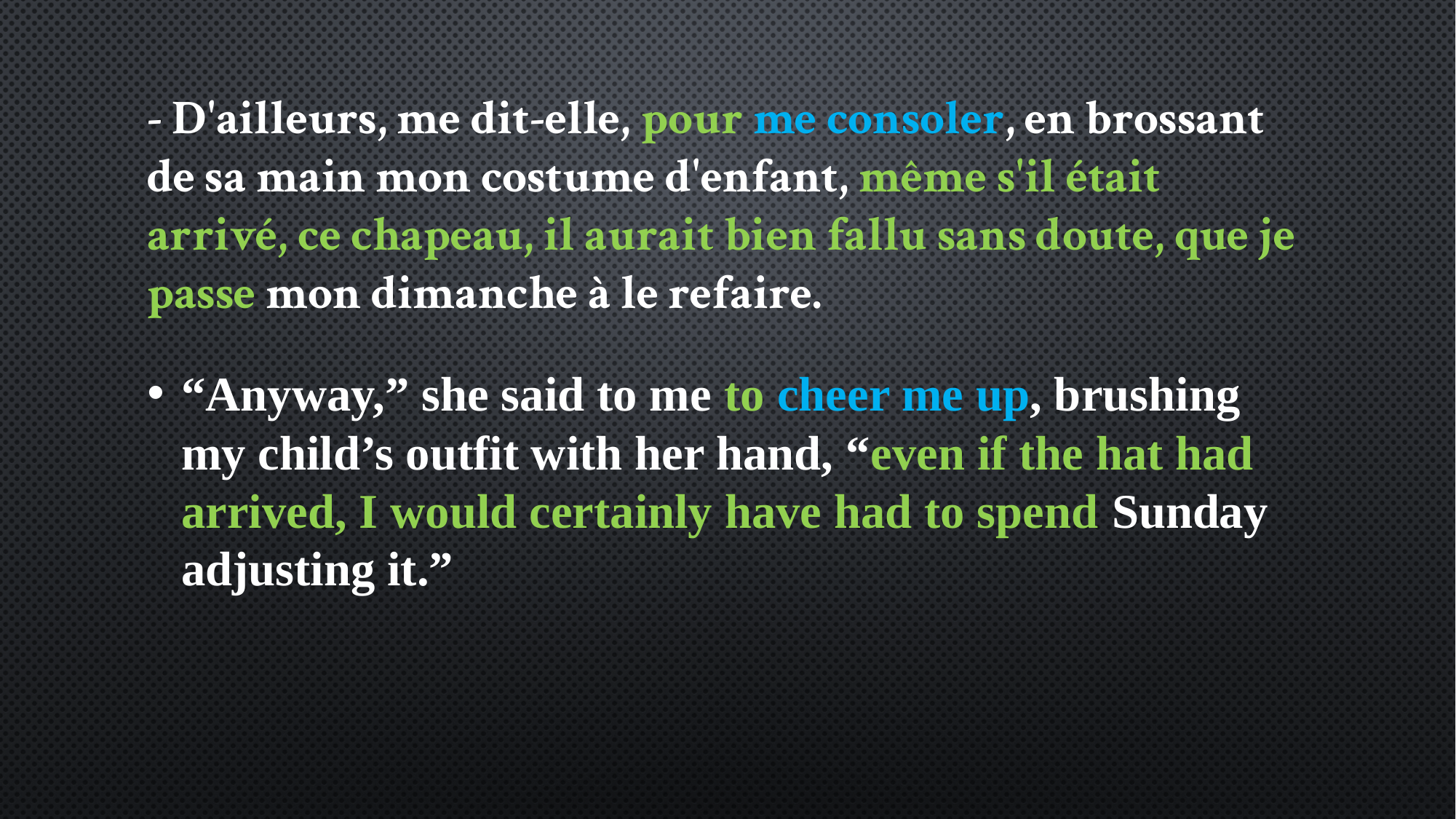

# - D'ailleurs, me dit-elle, pour me consoler, en brossant de sa main mon costume d'enfant, même s'il était arrivé, ce chapeau, il aurait bien fallu sans doute, que je passe mon dimanche à le refaire.
“Anyway,” she said to me to cheer me up, brushing my child’s outfit with her hand, “even if the hat had arrived, I would certainly have had to spend Sunday adjusting it.”